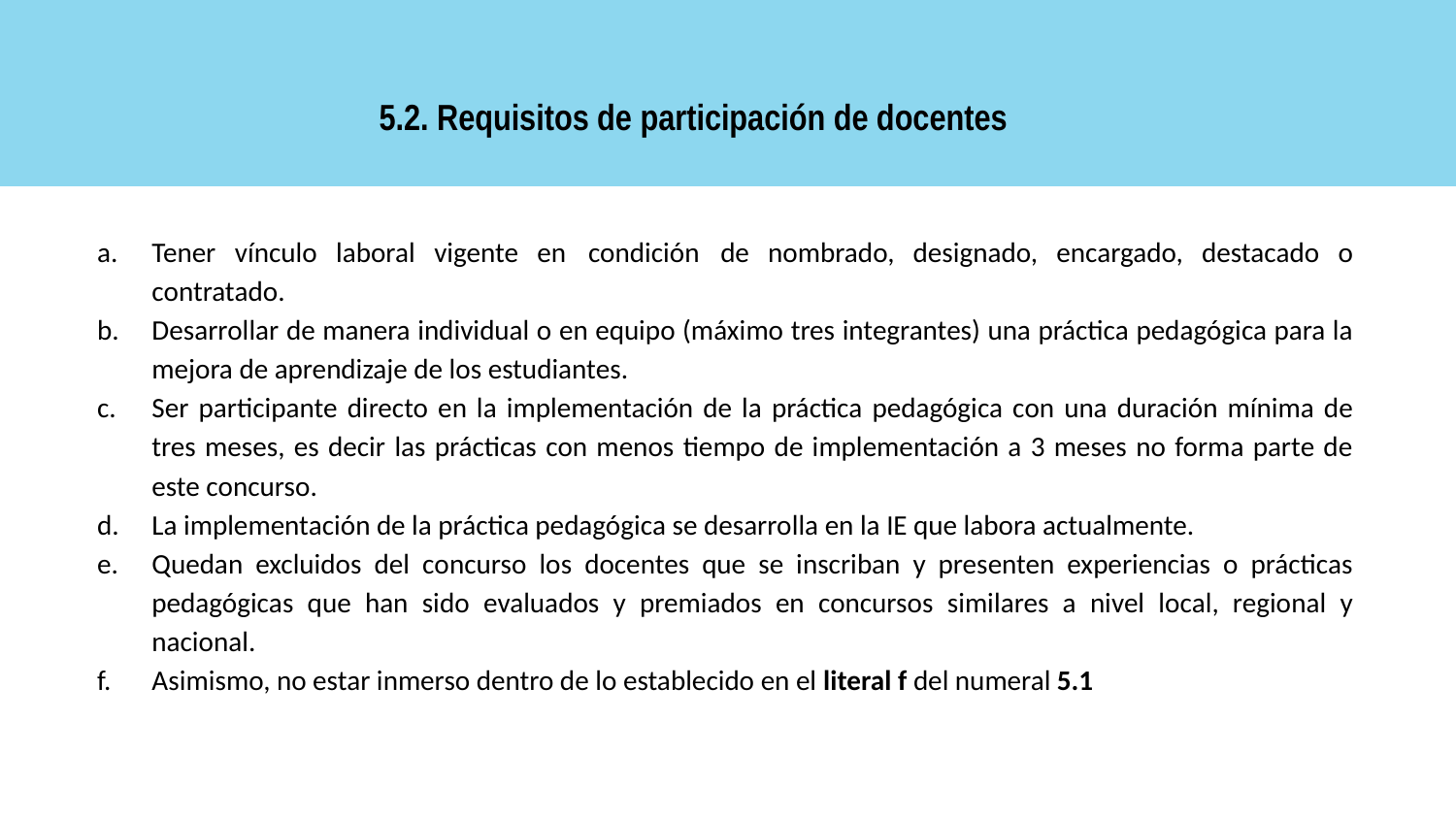

5.2. Requisitos de participación de docentes
Tener vínculo laboral vigente en condición de nombrado, designado, encargado, destacado o contratado.
Desarrollar de manera individual o en equipo (máximo tres integrantes) una práctica pedagógica para la mejora de aprendizaje de los estudiantes.
Ser participante directo en la implementación de la práctica pedagógica con una duración mínima de tres meses, es decir las prácticas con menos tiempo de implementación a 3 meses no forma parte de este concurso.
La implementación de la práctica pedagógica se desarrolla en la IE que labora actualmente.
Quedan excluidos del concurso los docentes que se inscriban y presenten experiencias o prácticas pedagógicas que han sido evaluados y premiados en concursos similares a nivel local, regional y nacional.
Asimismo, no estar inmerso dentro de lo establecido en el literal f del numeral 5.1